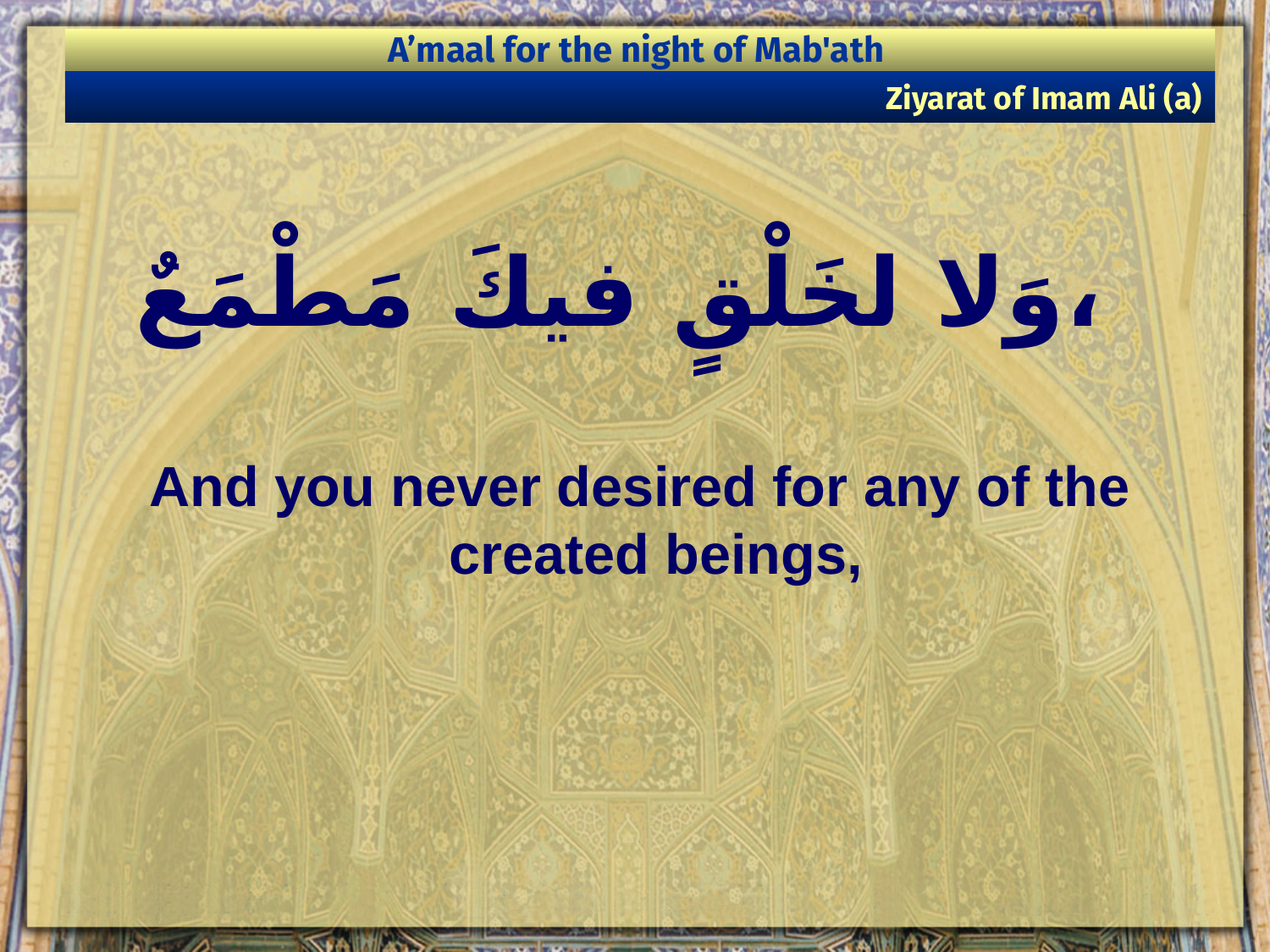

A’maal for the night of Mab'ath
Ziyarat of Imam Ali (a)
# وَلا لخَلْقٍ فيكَ مَطْمَعٌ،
And you never desired for any of the created beings,